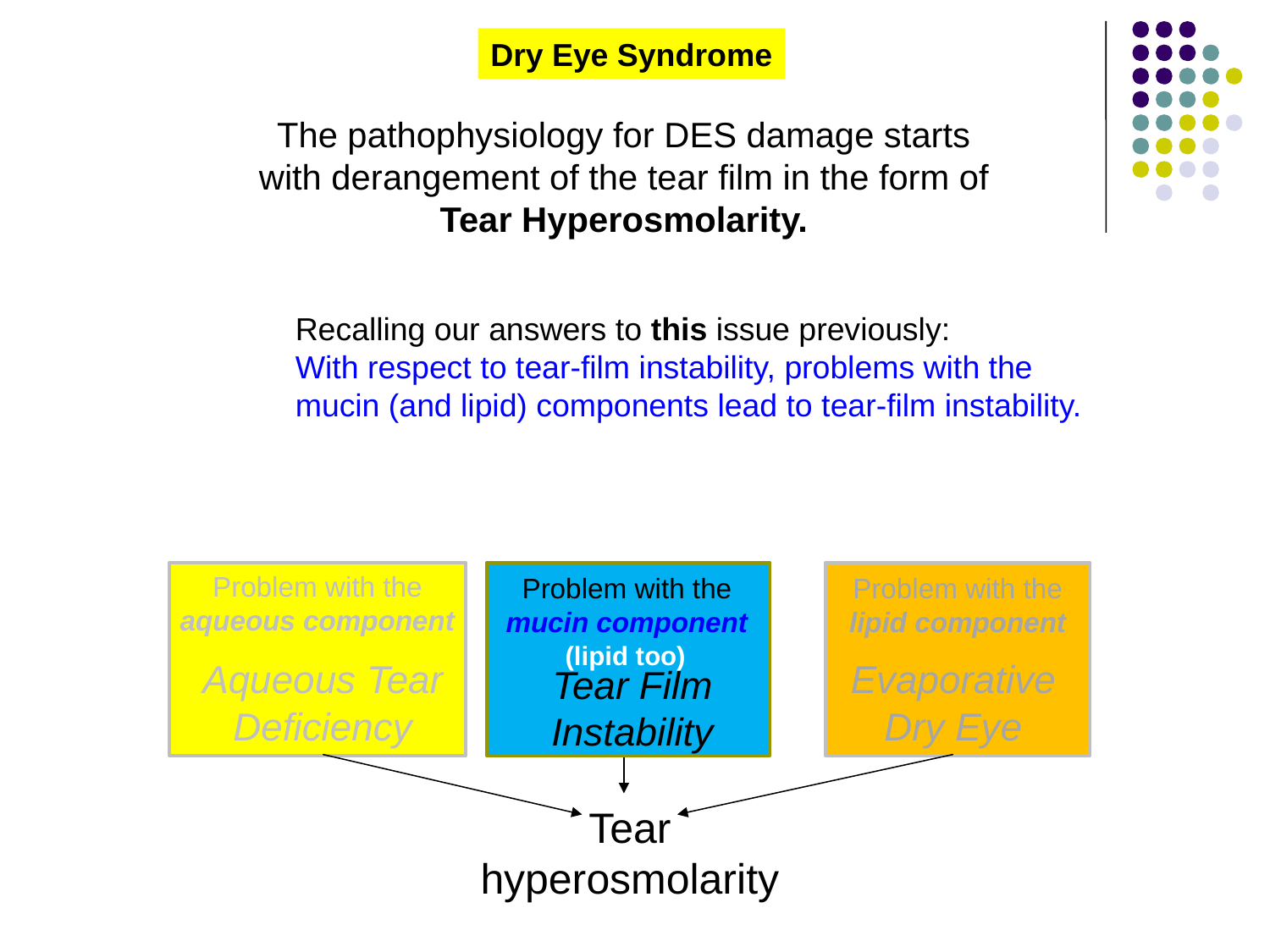

Dry Eye Syndrome
The pathophysiology for DES damage starts with derangement of the tear film in the form of Tear Hyperosmolarity.
Recalling our answers to this issue previously:
With respect to tear-film instability, problems with the mucin (and lipid) components lead to tear-film instability.
Problem with the aqueous component

Problem with the mucin component
Problem with the lipid component
(lipid too)
Aqueous Tear Deficiency
Evaporative Dry Eye
Tear Film Instability
Tear
hyperosmolarity